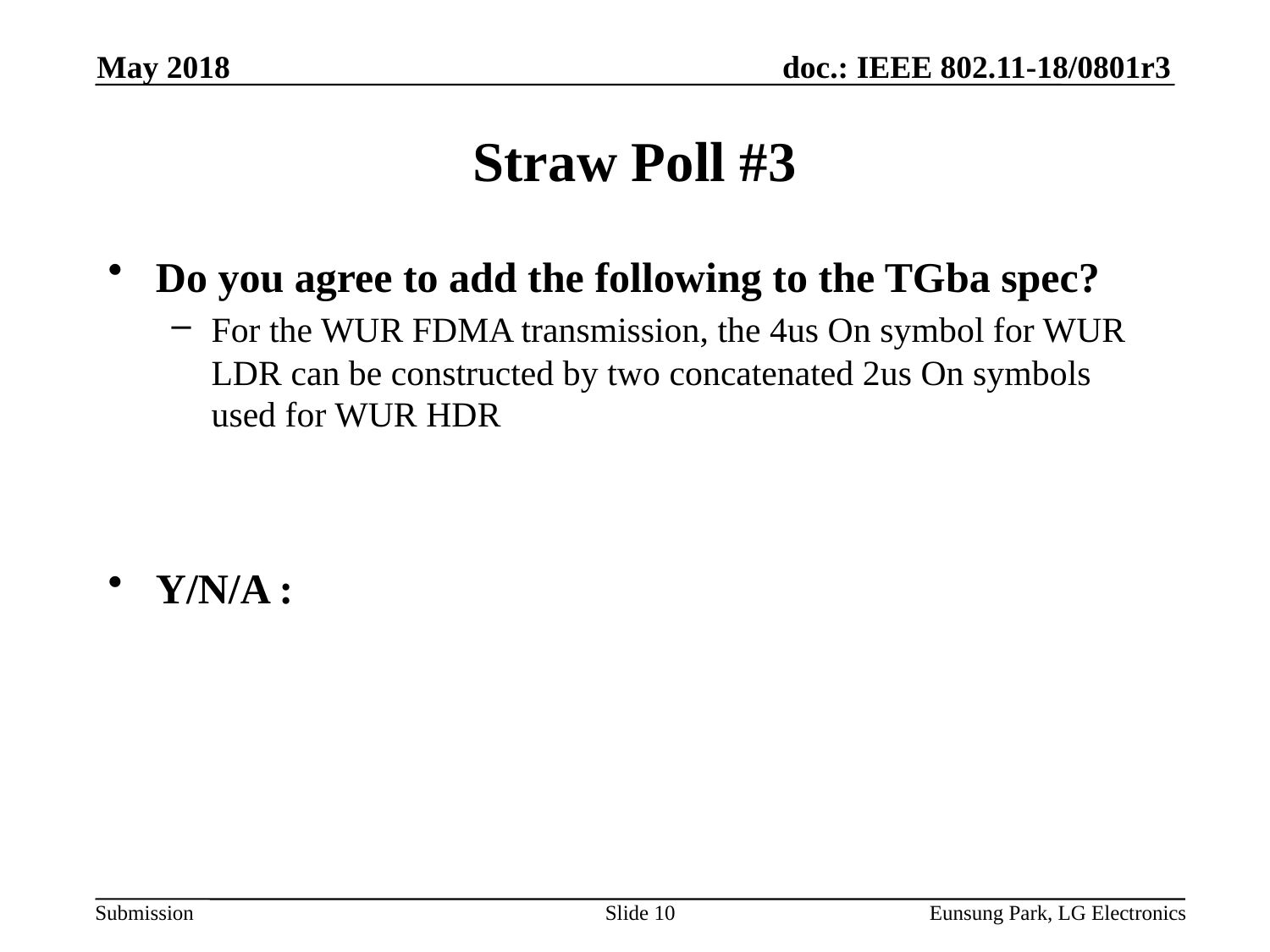

May 2018
# Straw Poll #3
Do you agree to add the following to the TGba spec?
For the WUR FDMA transmission, the 4us On symbol for WUR LDR can be constructed by two concatenated 2us On symbols used for WUR HDR

Y/N/A :

Slide 10
Eunsung Park, LG Electronics